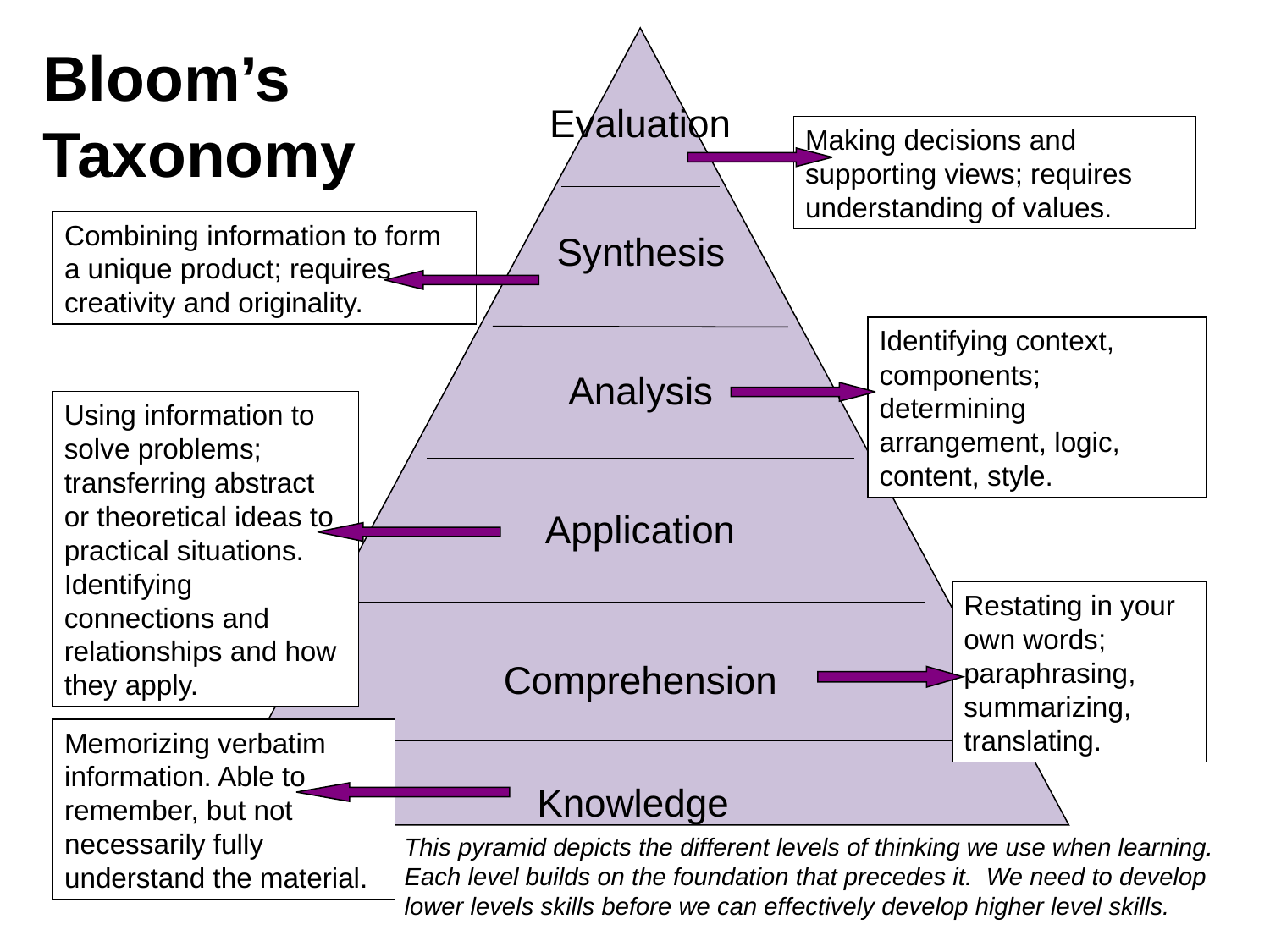

Bloom’s Taxonomy
Evaluation
Making decisions and supporting views; requires understanding of values.

Combining information to form a unique product; requires creativity and originality.
Synthesis

Identifying context, components; determining arrangement, logic, content, style.

Analysis

Using information to solve problems; transferring abstract or theoretical ideas to practical situations. Identifying connections and relationships and how they apply.

Application

Restating in your own words; paraphrasing, summarizing, translating.

Comprehension

Memorizing verbatim information. Able to remember, but not necessarily fully understand the material.

Knowledge

This pyramid depicts the different levels of thinking we use when learning.  Each level builds on the foundation that precedes it.  We need to develop lower levels skills before we can effectively develop higher level skills.